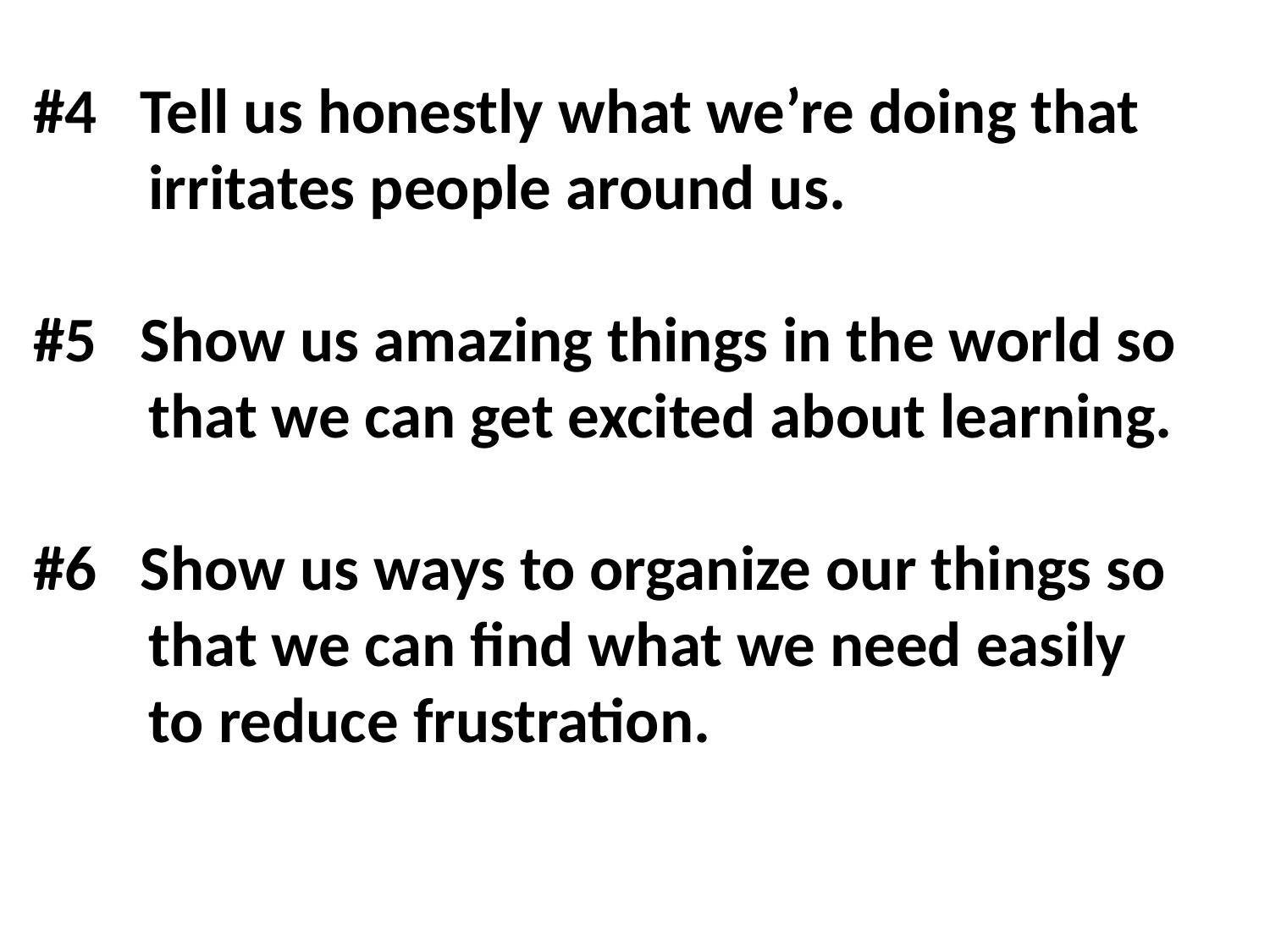

#4   Tell us honestly what we’re doing that
        irritates people around us.

#5   Show us amazing things in the world so
        that we can get excited about learning.

#6   Show us ways to organize our things so
        that we can find what we need easily
        to reduce frustration.